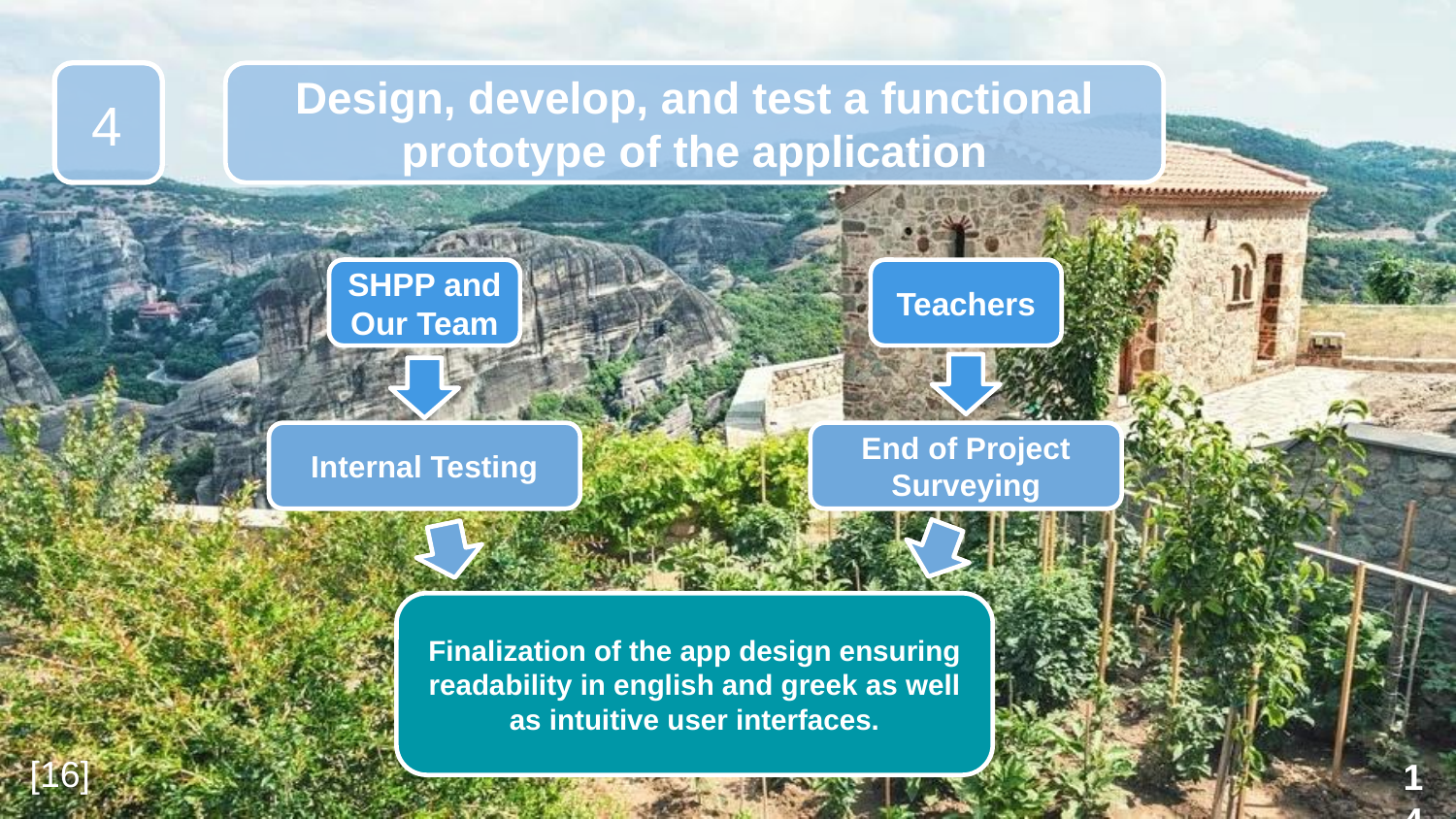

Design, develop, and test a functional prototype of the application
4

SHPP and Our Team
Teachers

Internal Testing
End of Project Surveying

Finalization of the app design ensuring readability in english and greek as well as intuitive user interfaces.
[16]
14